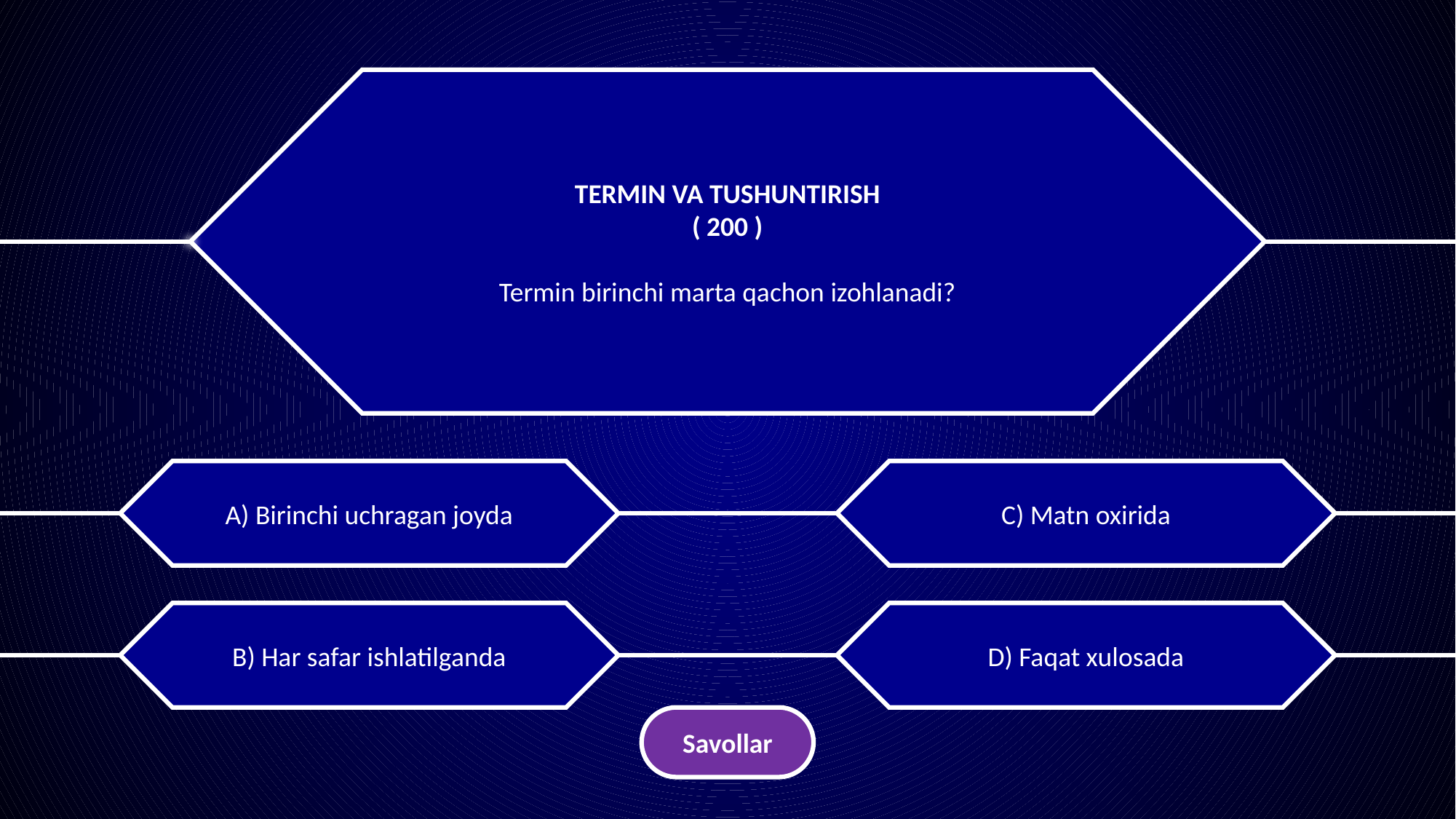

TERMIN VA TUSHUNTIRISH
( 200 )
Termin birinchi marta qachon izohlanadi?

A) Birinchi uchragan joyda
C) Matn oxirida
B) Har safar ishlatilganda
D) Faqat xulosada
Savollar